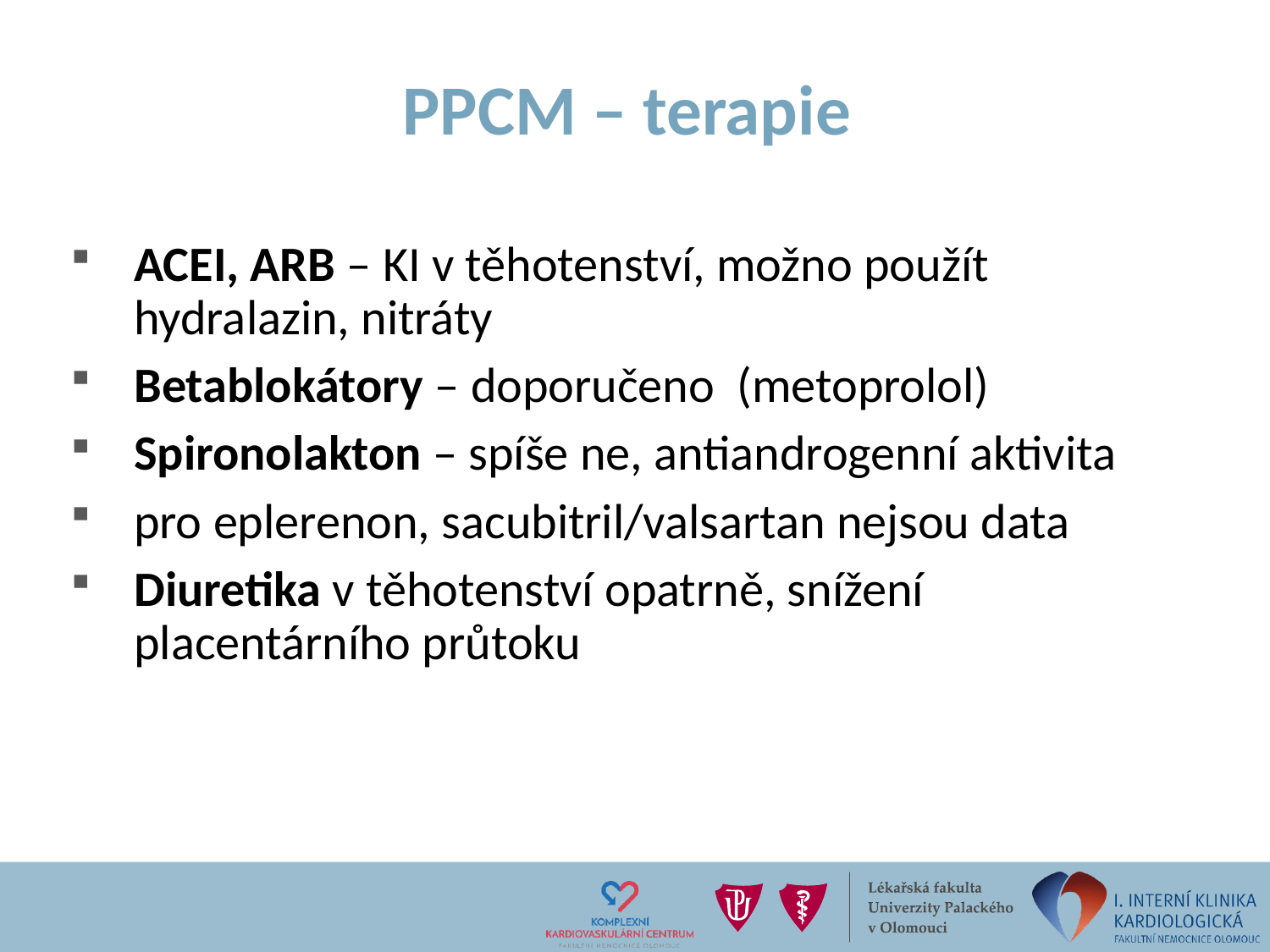

# PPCM – terapie
ACEI, ARB – KI v těhotenství, možno použít hydralazin, nitráty
Betablokátory – doporučeno  (metoprolol)
Spironolakton – spíše ne, antiandrogenní aktivita
pro eplerenon, sacubitril/valsartan nejsou data
Diuretika v těhotenství opatrně, snížení placentárního průtoku